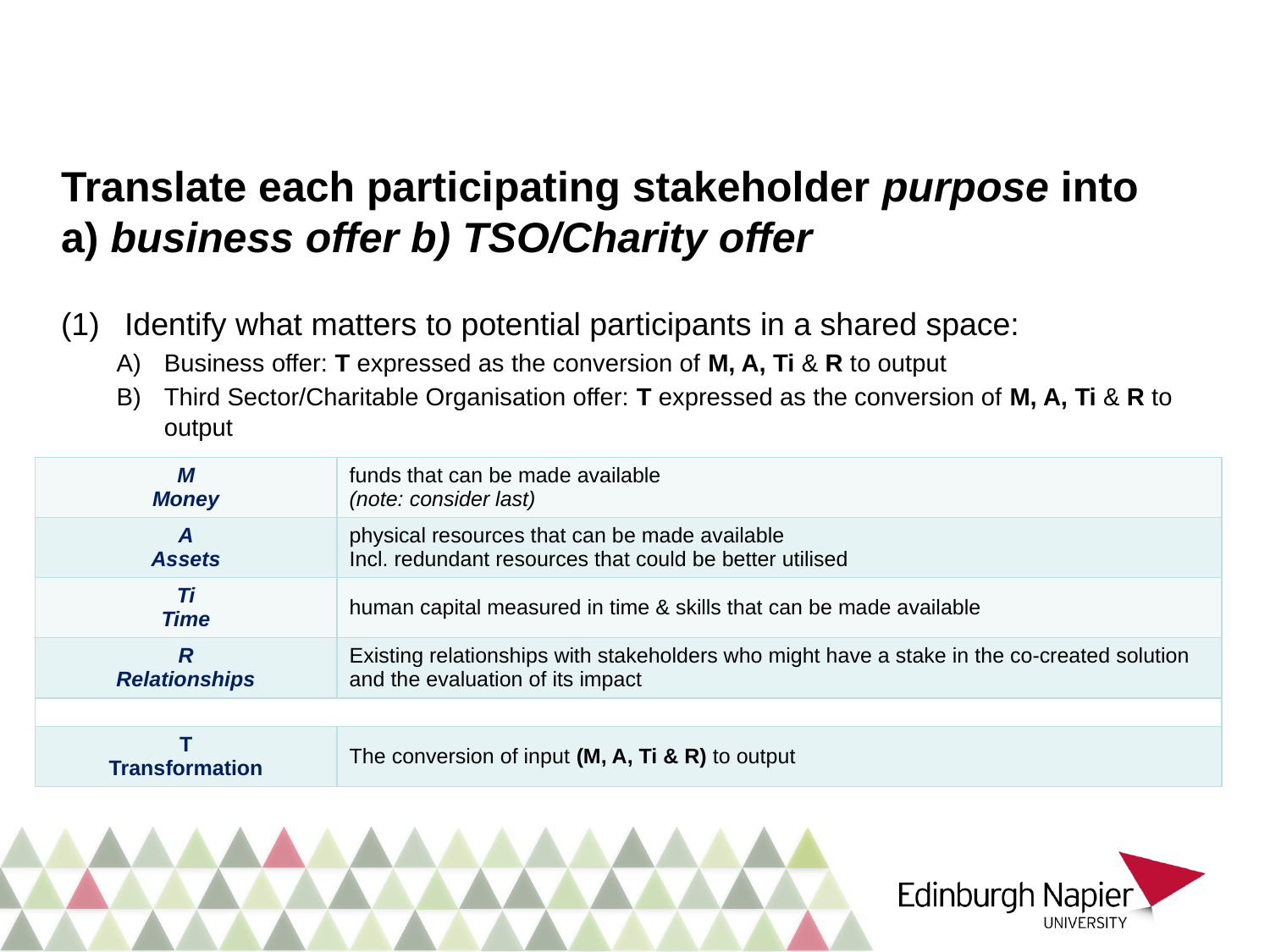

# Translate each participating stakeholder purpose into a) business offer b) TSO/Charity offer

Identify what matters to potential participants in a shared space:
Business offer: T expressed as the conversion of M, A, Ti & R to output
Third Sector/Charitable Organisation offer: T expressed as the conversion of M, A, Ti & R to output

| M Money | funds that can be made available (note: consider last) |
| --- | --- |
| A Assets | physical resources that can be made available Incl. redundant resources that could be better utilised |
| Ti Time | human capital measured in time & skills that can be made available |
| R Relationships | Existing relationships with stakeholders who might have a stake in the co-created solution and the evaluation of its impact |
|  |  |
| T Transformation | The conversion of input (M, A, Ti & R) to output |